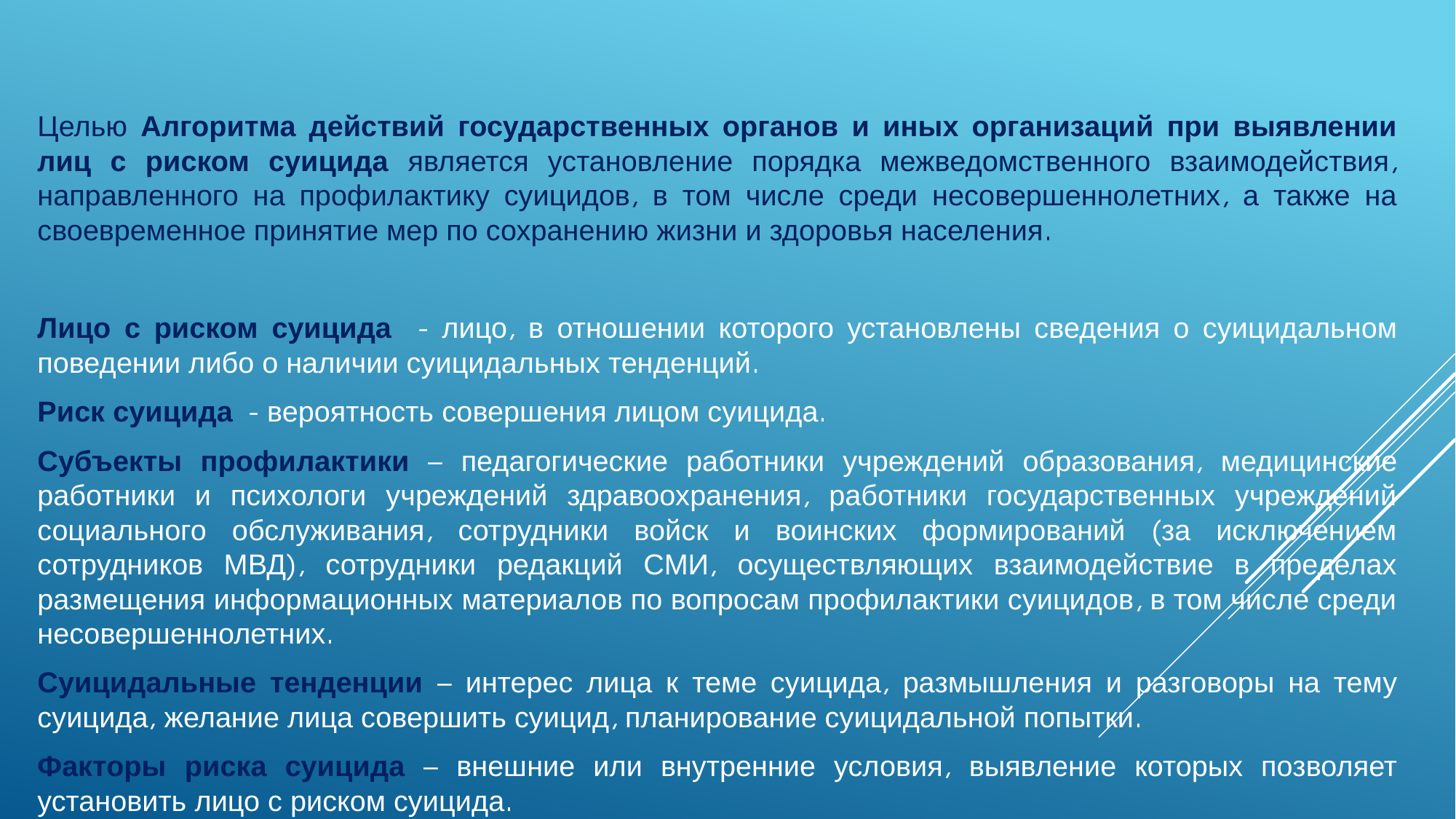

Целью Алгоритма действий государственных органов и иных организаций при выявлении лиц с риском суицида является установление порядка межведомственного взаимодействия, направленного на профилактику суицидов, в том числе среди несовершеннолетних, а также на своевременное принятие мер по сохранению жизни и здоровья населения.

Лицо с риском суицида  - лицо, в отношении которого установлены сведения о суицидальном поведении либо о наличии суицидальных тенденций.
Риск суицида  - вероятность совершения лицом суицида.
Субъекты профилактики – педагогические работники учреждений образования, медицинские работники и психологи учреждений здравоохранения, работники государственных учреждений социального обслуживания, сотрудники войск и воинских формирований (за исключением сотрудников МВД), сотрудники редакций СМИ, осуществляющих взаимодействие в пределах размещения информационных материалов по вопросам профилактики суицидов, в том числе среди несовершеннолетних.
Суицидальные тенденции – интерес лица к теме суицида, размышления и разговоры на тему суицида, желание лица совершить суицид, планирование суицидальной попытки.
Факторы риска суицида – внешние или внутренние условия, выявление которых позволяет установить лицо с риском суицида.